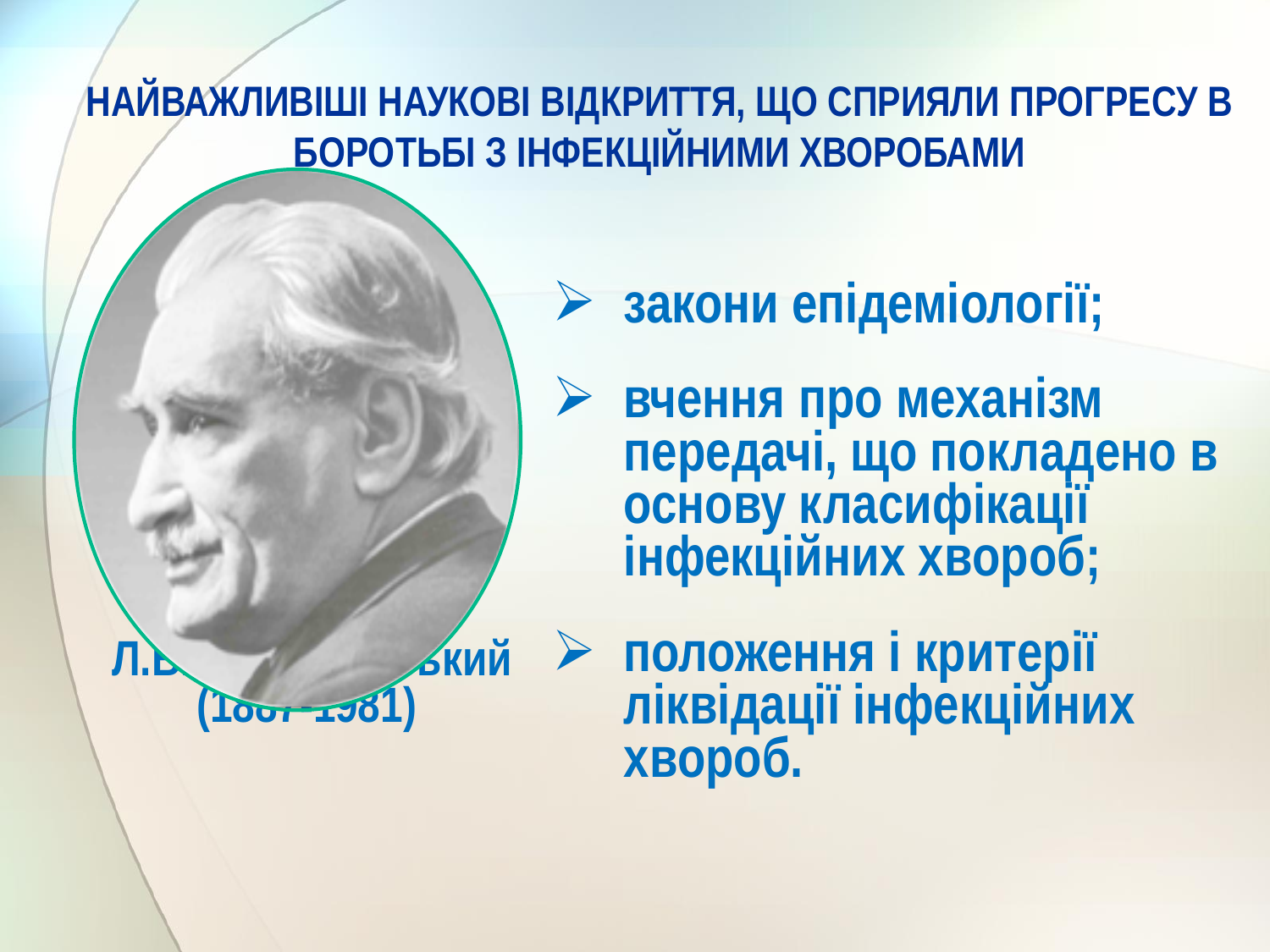

НАЙВАЖЛИВІШІ НАУКОВІ ВІДКРИТТЯ, ЩО СПРИЯЛИ ПРОГРЕСУ В БОРОТЬБІ З ІНФЕКЦІЙНИМИ ХВОРОБАМИ

| Л.В.Громашевський (1887-1981) | закони епідеміології; вчення про механізм передачі, що покладено в основу класифікації інфекційних хвороб; положення і критерії ліквідації інфекційних хвороб. |
| --- | --- |